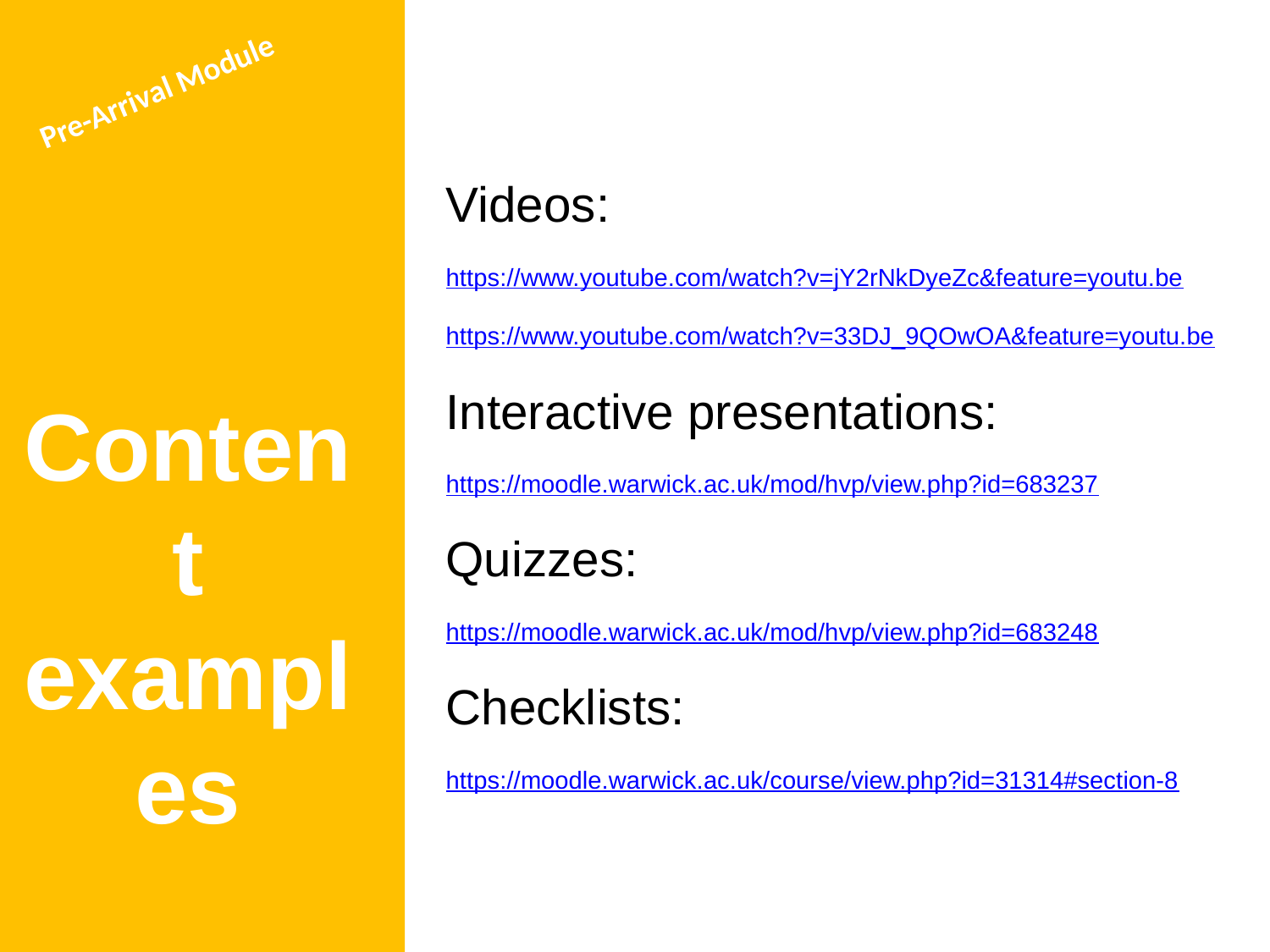

Pre-Arrival Module
Videos:

https://www.youtube.com/watch?v=jY2rNkDyeZc&feature=youtu.be

https://www.youtube.com/watch?v=33DJ_9QOwOA&feature=youtu.be

Interactive presentations:

https://moodle.warwick.ac.uk/mod/hvp/view.php?id=683237

Quizzes:

https://moodle.warwick.ac.uk/mod/hvp/view.php?id=683248

Checklists:

https://moodle.warwick.ac.uk/course/view.php?id=31314#section-8

Content examples